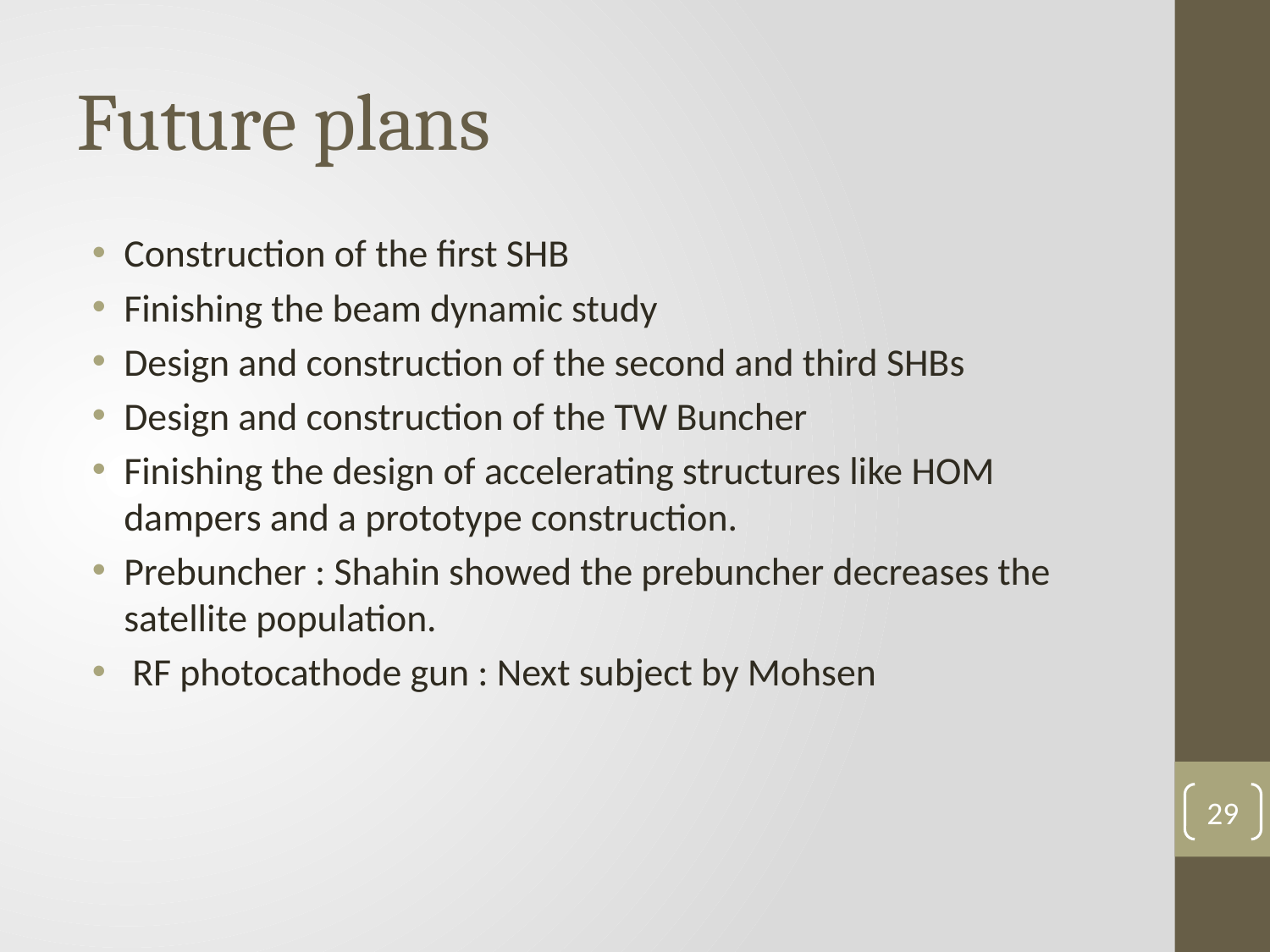

# Future plans
Construction of the first SHB
Finishing the beam dynamic study
Design and construction of the second and third SHBs
Design and construction of the TW Buncher
Finishing the design of accelerating structures like HOM dampers and a prototype construction.
Prebuncher : Shahin showed the prebuncher decreases the satellite population.
 RF photocathode gun : Next subject by Mohsen
29